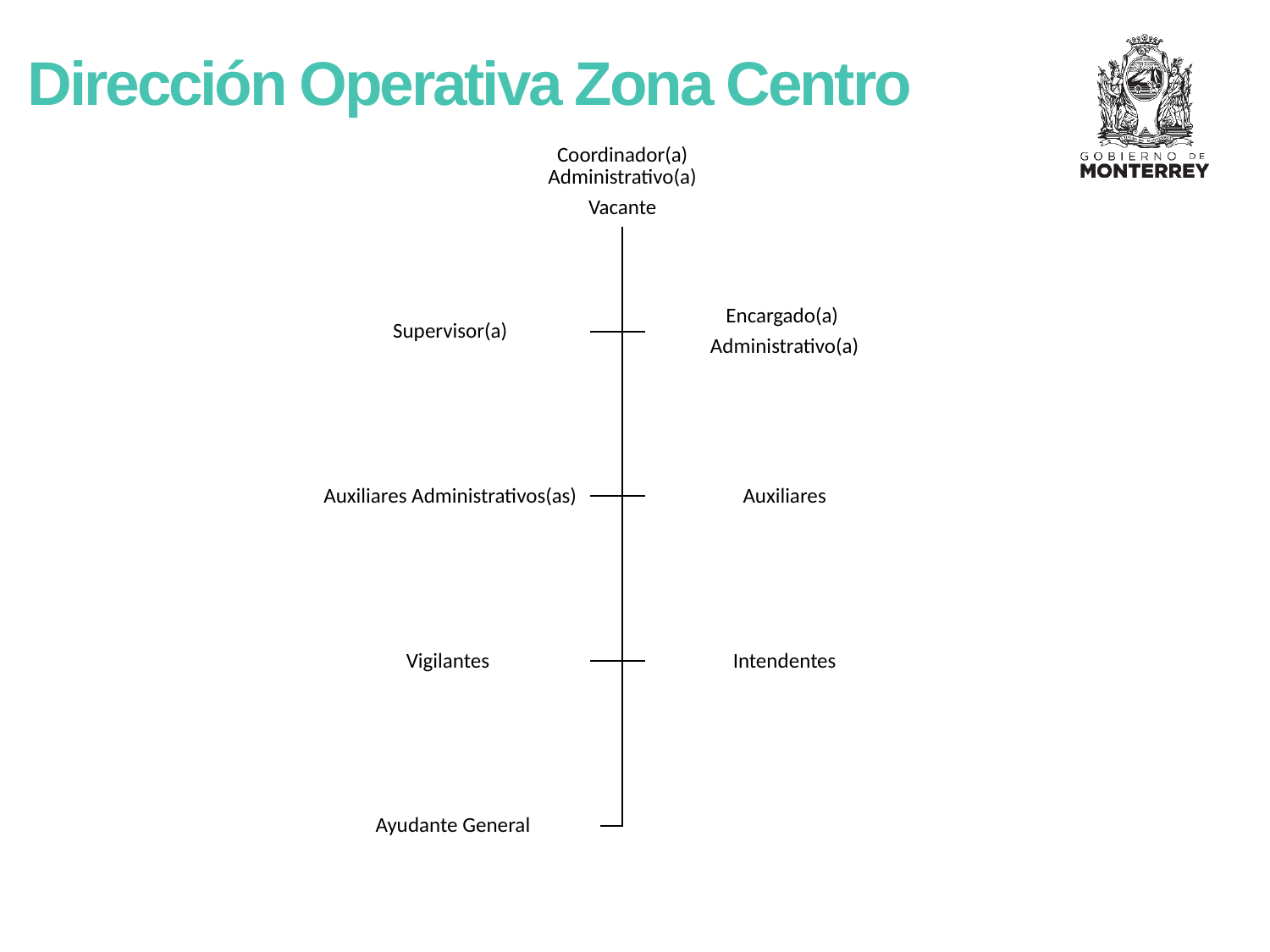

Dirección Operativa Zona Centro
Coordinador(a) Administrativo(a)
Vacante
Supervisor(a)
Encargado(a)
Administrativo(a)
Auxiliares Administrativos(as)
Auxiliares
Vigilantes
Intendentes
Ayudante General